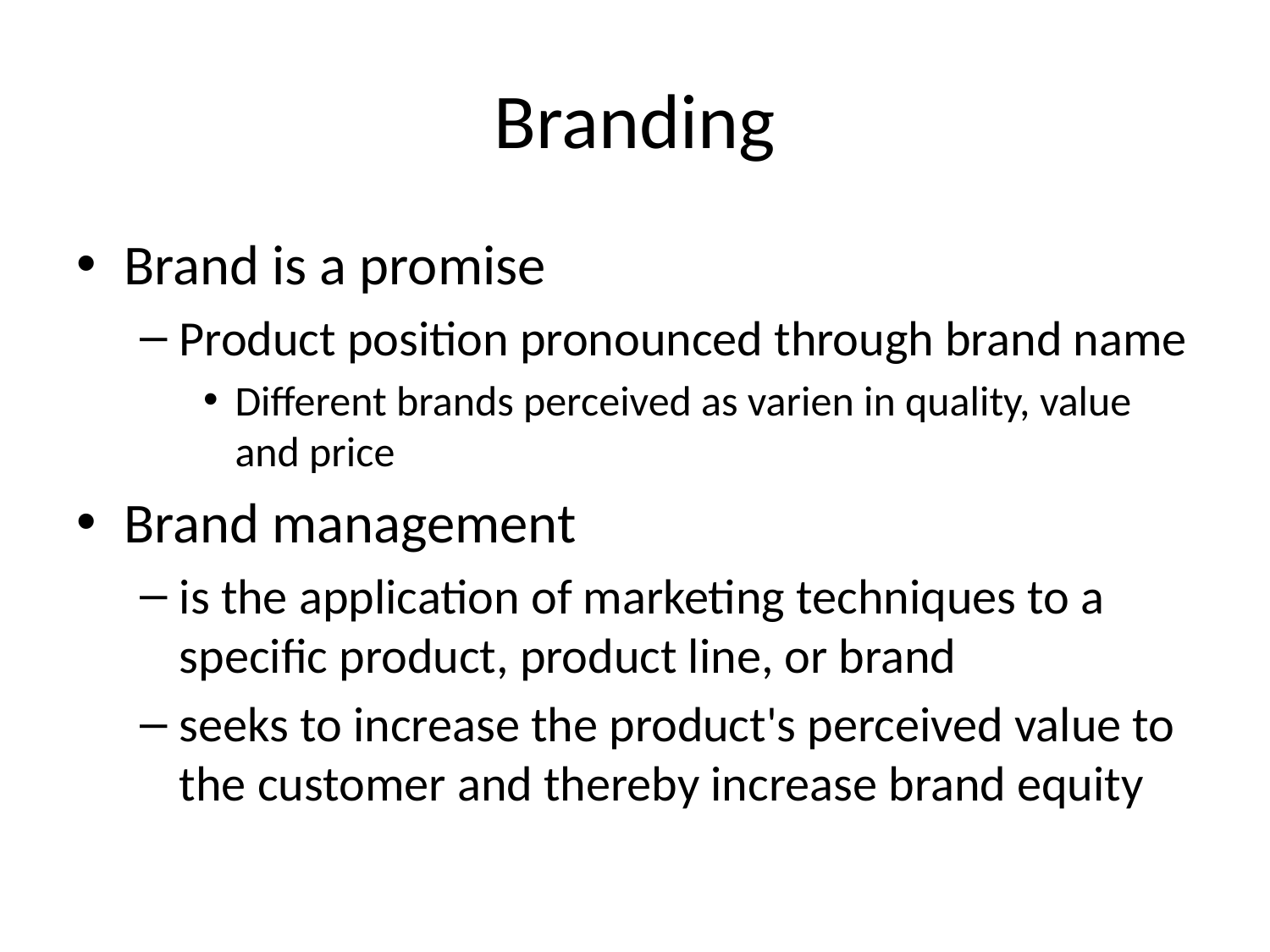

# Branding
Brand is a promise
Product position pronounced through brand name
Different brands perceived as varien in quality, value and price
Brand management
is the application of marketing techniques to a specific product, product line, or brand
seeks to increase the product's perceived value to the customer and thereby increase brand equity